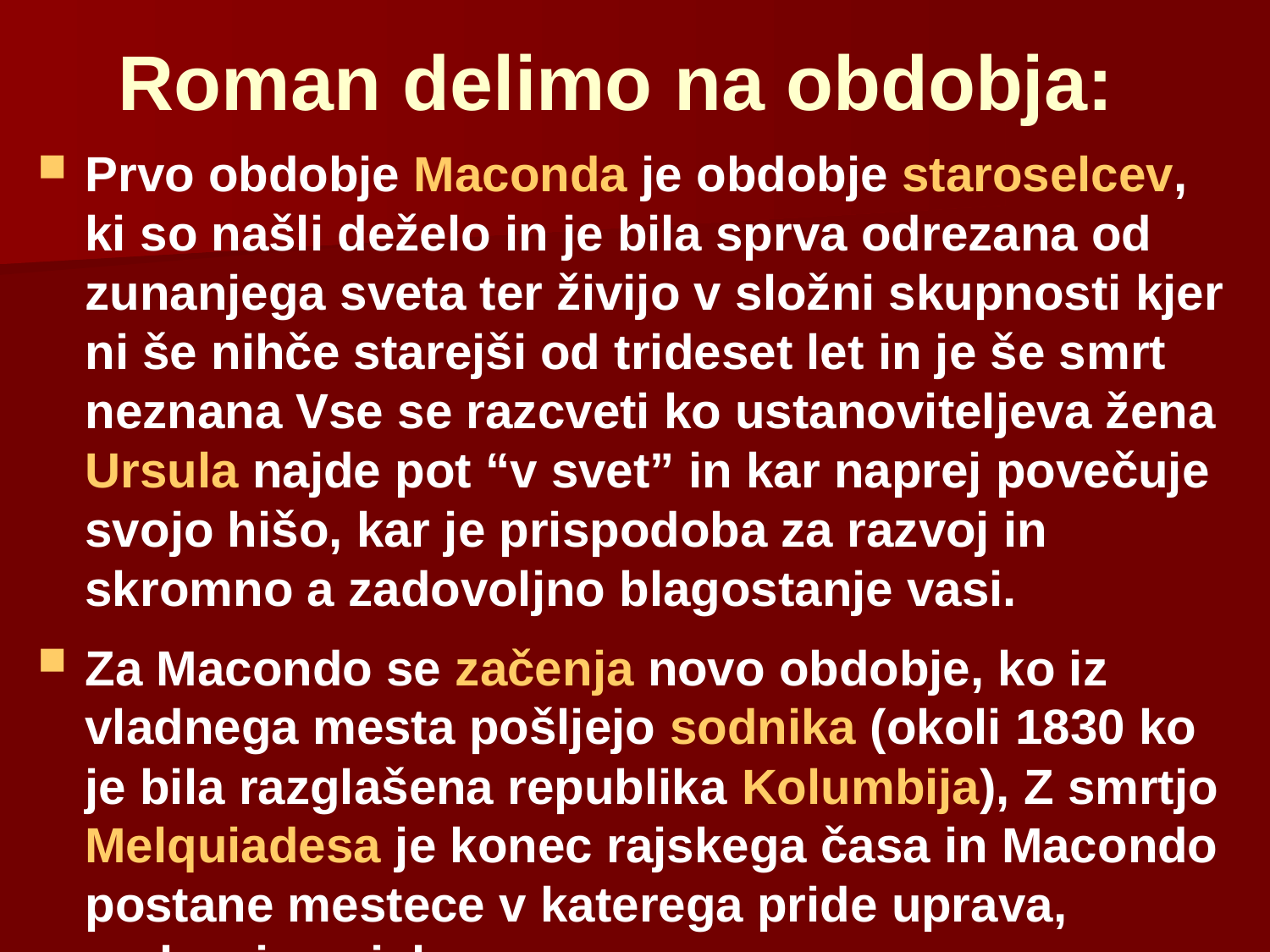

# Roman delimo na obdobja:
Prvo obdobje Maconda je obdobje staroselcev, ki so našli deželo in je bila sprva odrezana od zunanjega sveta ter živijo v složni skupnosti kjer ni še nihče starejši od trideset let in je še smrt neznana Vse se razcveti ko ustanoviteljeva žena Ursula najde pot “v svet” in kar naprej povečuje svojo hišo, kar je prispodoba za razvoj in skromno a zadovoljno blagostanje vasi.

Za Macondo se začenja novo obdobje, ko iz vladnega mesta pošljejo sodnika (okoli 1830 ko je bila razglašena republika Kolumbija), Z smrtjo Melquiadesa je konec rajskega časa in Macondo postane mestece v katerega pride uprava, cerkev in vojska.